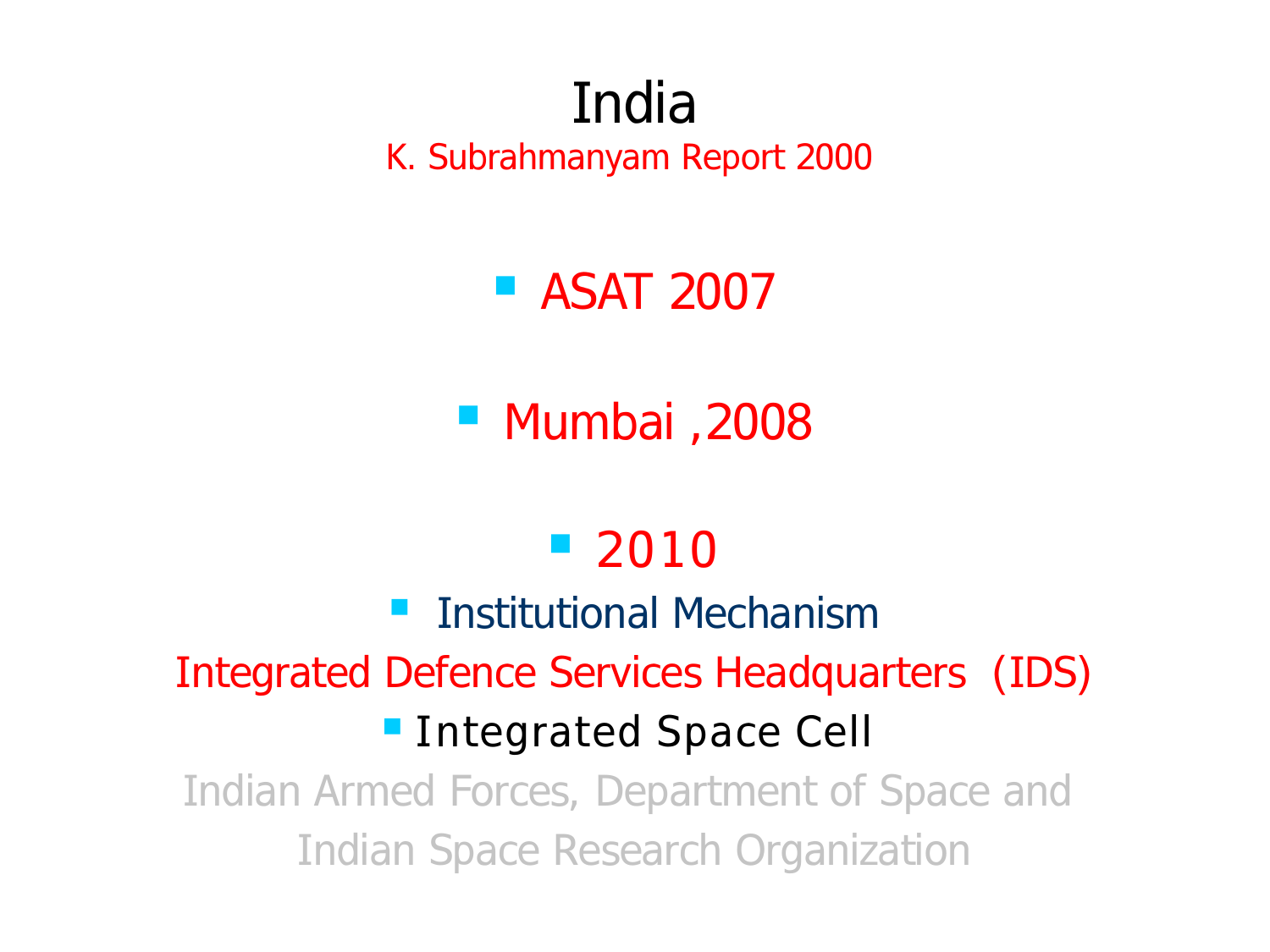

# India K. Subrahmanyam Report 2000
ASAT 2007
Mumbai ,2008
2010
Institutional Mechanism
Integrated Defence Services Headquarters  (IDS)
 Integrated Space Cell
Indian Armed Forces, Department of Space and
Indian Space Research Organization